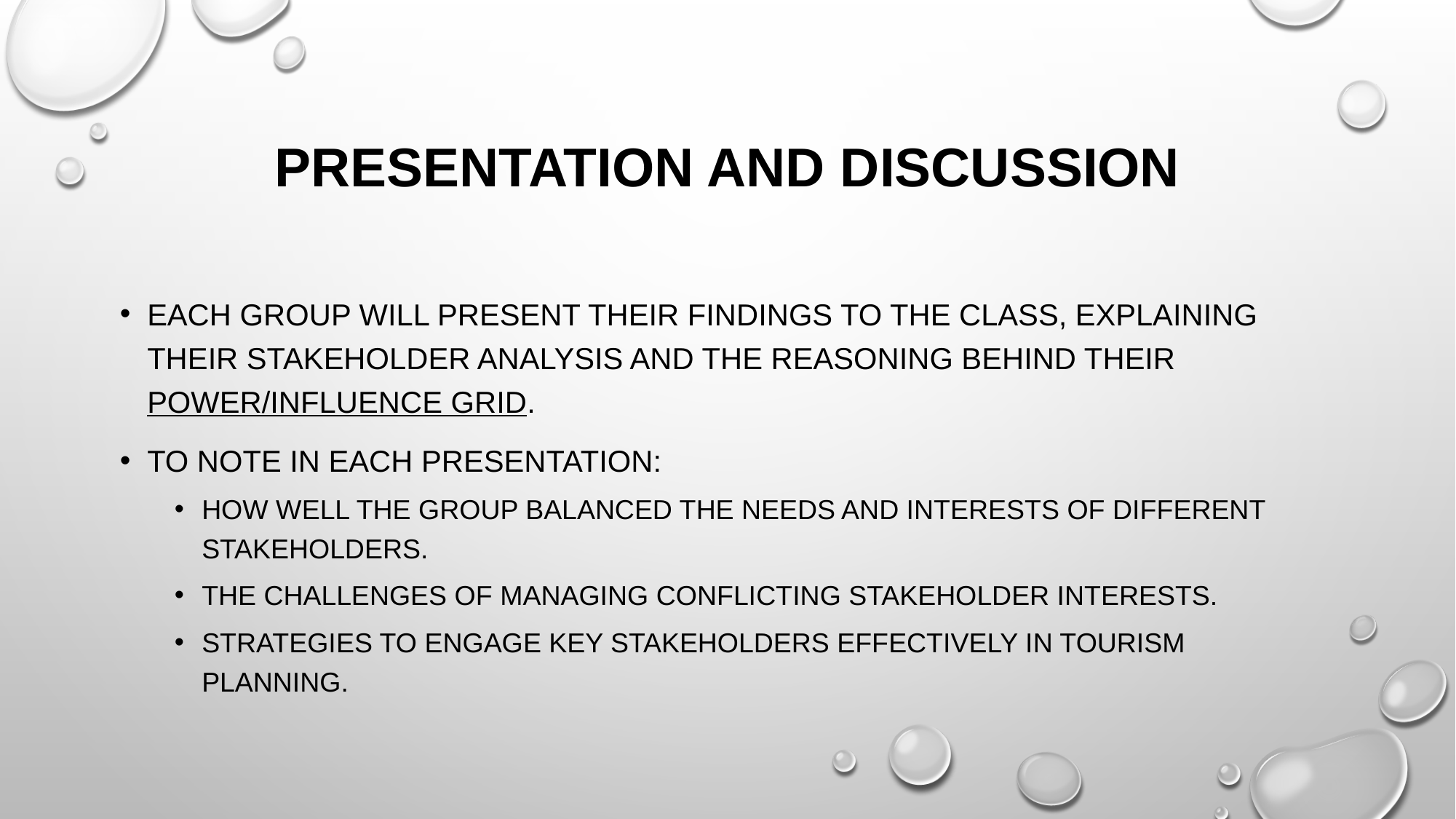

# Presentation and Discussion
Each group will present their findings to the class, explaining their stakeholder analysis and the reasoning behind their power/influence grid.
To note in each presentation:
How well the group balanced the needs and interests of different stakeholders.
The challenges of managing conflicting stakeholder interests.
Strategies to engage key stakeholders effectively in tourism planning.